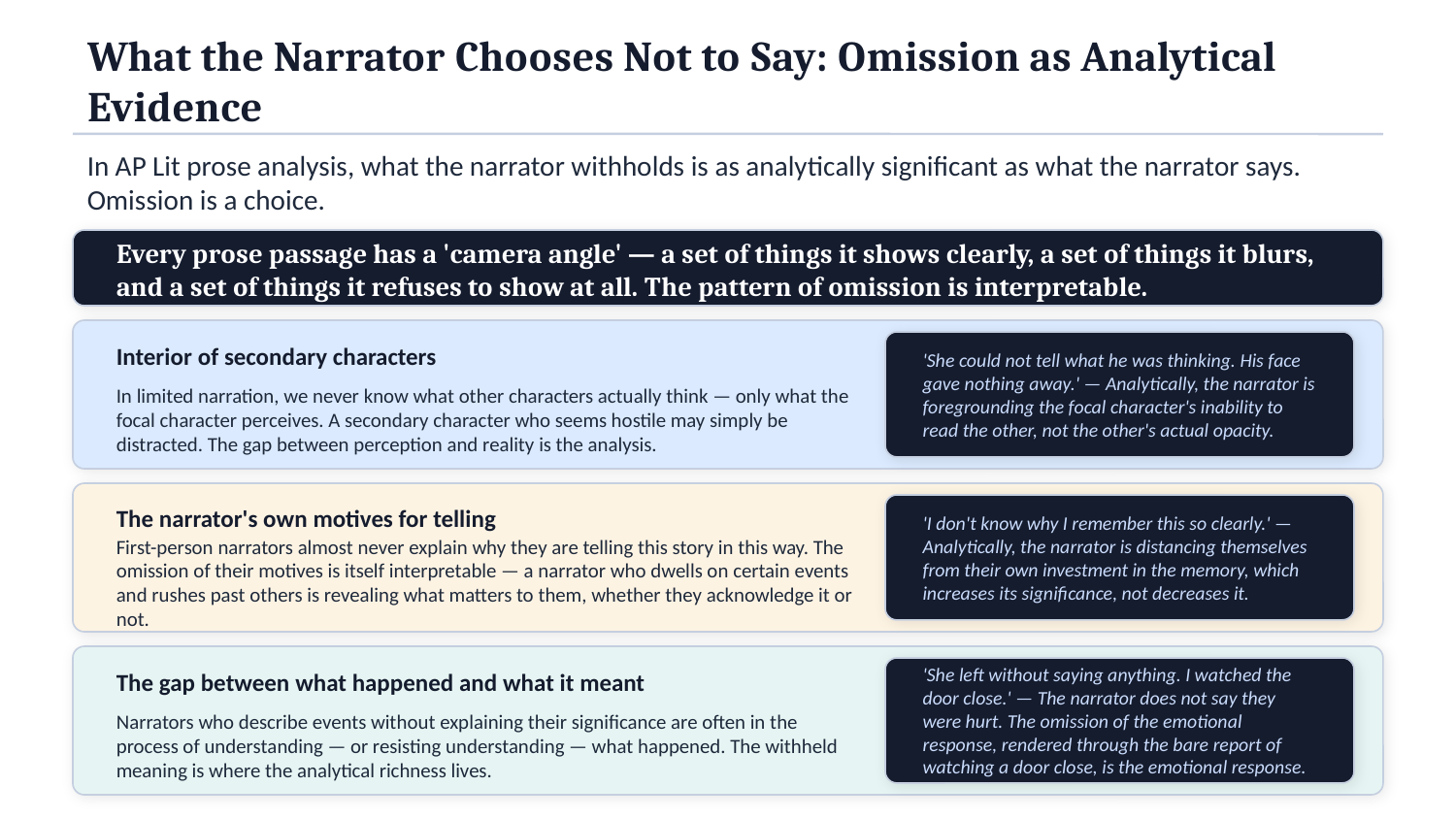

What the Narrator Chooses Not to Say: Omission as Analytical Evidence

In AP Lit prose analysis, what the narrator withholds is as analytically significant as what the narrator says. Omission is a choice.

Every prose passage has a 'camera angle' — a set of things it shows clearly, a set of things it blurs, and a set of things it refuses to show at all. The pattern of omission is interpretable.

Interior of secondary characters

'She could not tell what he was thinking. His face gave nothing away.' — Analytically, the narrator is foregrounding the focal character's inability to read the other, not the other's actual opacity.
In limited narration, we never know what other characters actually think — only what the focal character perceives. A secondary character who seems hostile may simply be distracted. The gap between perception and reality is the analysis.

The narrator's own motives for telling

'I don't know why I remember this so clearly.' — Analytically, the narrator is distancing themselves from their own investment in the memory, which increases its significance, not decreases it.
First-person narrators almost never explain why they are telling this story in this way. The omission of their motives is itself interpretable — a narrator who dwells on certain events and rushes past others is revealing what matters to them, whether they acknowledge it or not.

The gap between what happened and what it meant

'She left without saying anything. I watched the door close.' — The narrator does not say they were hurt. The omission of the emotional response, rendered through the bare report of watching a door close, is the emotional response.
Narrators who describe events without explaining their significance are often in the process of understanding — or resisting understanding — what happened. The withheld meaning is where the analytical richness lives.